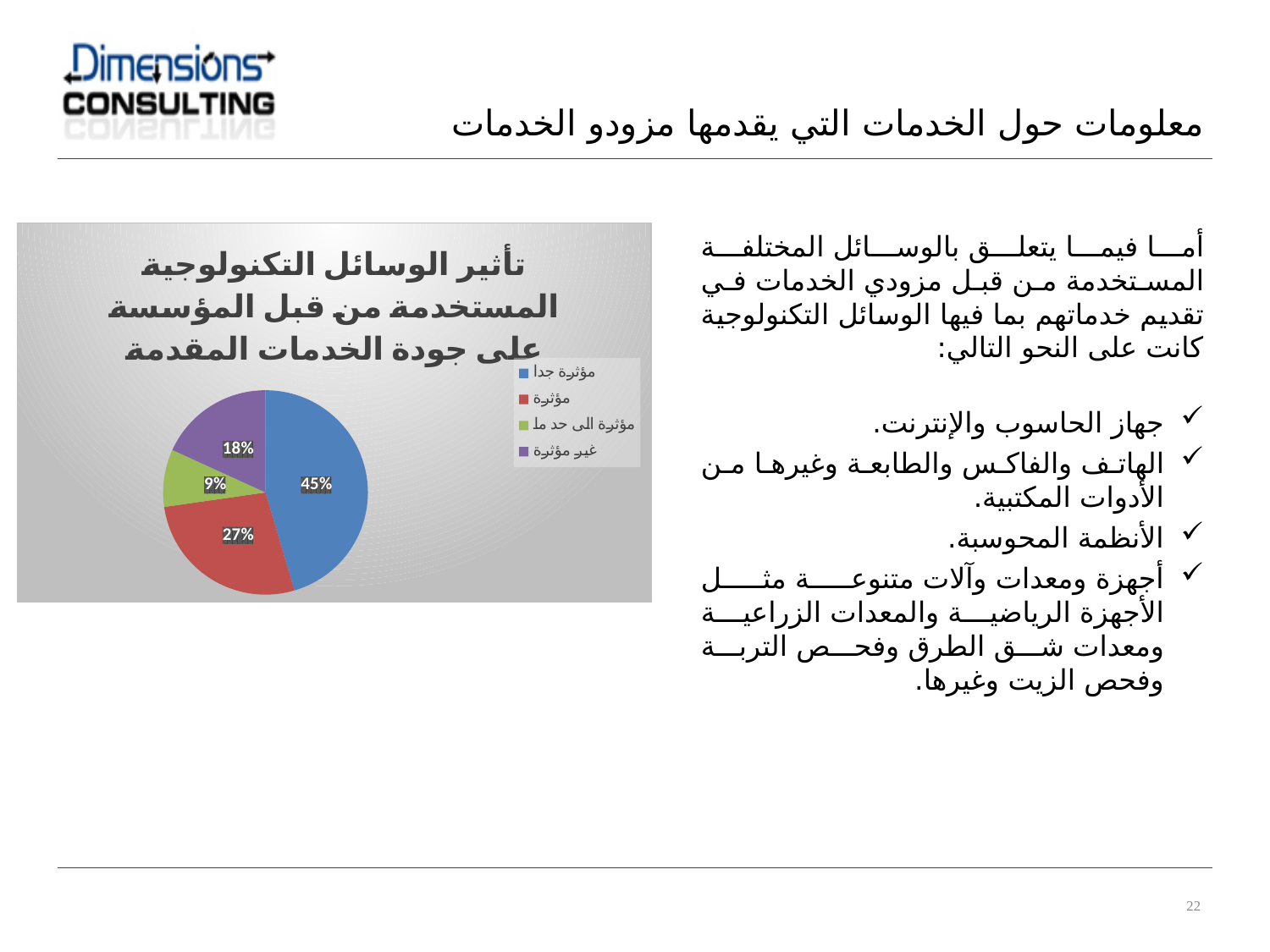

معلومات حول الخدمات التي يقدمها مزودو الخدمات

### Chart: تأثير الوسائل التكنولوجية المستخدمة من قبل المؤسسة على جودة الخدمات المقدمة

| Category |  |
|---|---|
| مؤثرة جدا | 5.0 |
| مؤثرة | 3.0 |
| مؤثرة الى حد ما | 1.0 |
| غير مؤثرة | 2.0 |
أما فيما يتعلق بالوسائل المختلفة المستخدمة من قبل مزودي الخدمات في تقديم خدماتهم بما فيها الوسائل التكنولوجية كانت على النحو التالي:

جهاز الحاسوب والإنترنت.
الهاتف والفاكس والطابعة وغيرها من الأدوات المكتبية.
الأنظمة المحوسبة.
أجهزة ومعدات وآلات متنوعة مثل الأجهزة الرياضية والمعدات الزراعية ومعدات شق الطرق وفحص التربة وفحص الزيت وغيرها.